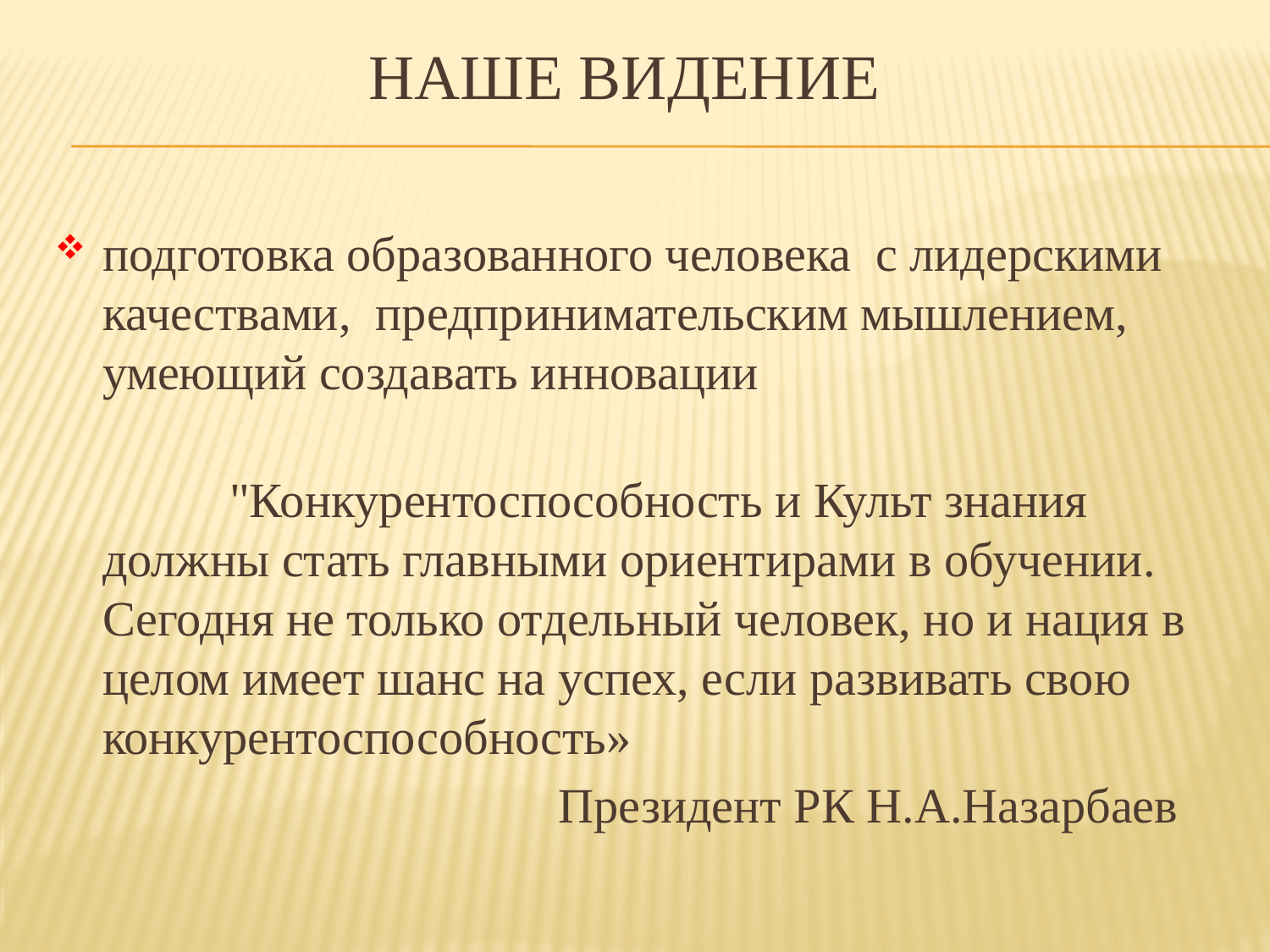

# НАШЕ ВИДЕНИЕ
подготовка образованного человека  с лидерскими качествами,  предпринимательским мышлением, умеющий создавать инновации

    	"Конкурентоспособность и Культ знания должны стать главными ориентирами в обучении. Сегодня не только отдельный человек, но и нация в целом имеет шанс на успех, если развивать свою конкурентоспособность»
                                         Президент РК Н.А.Назарбаев